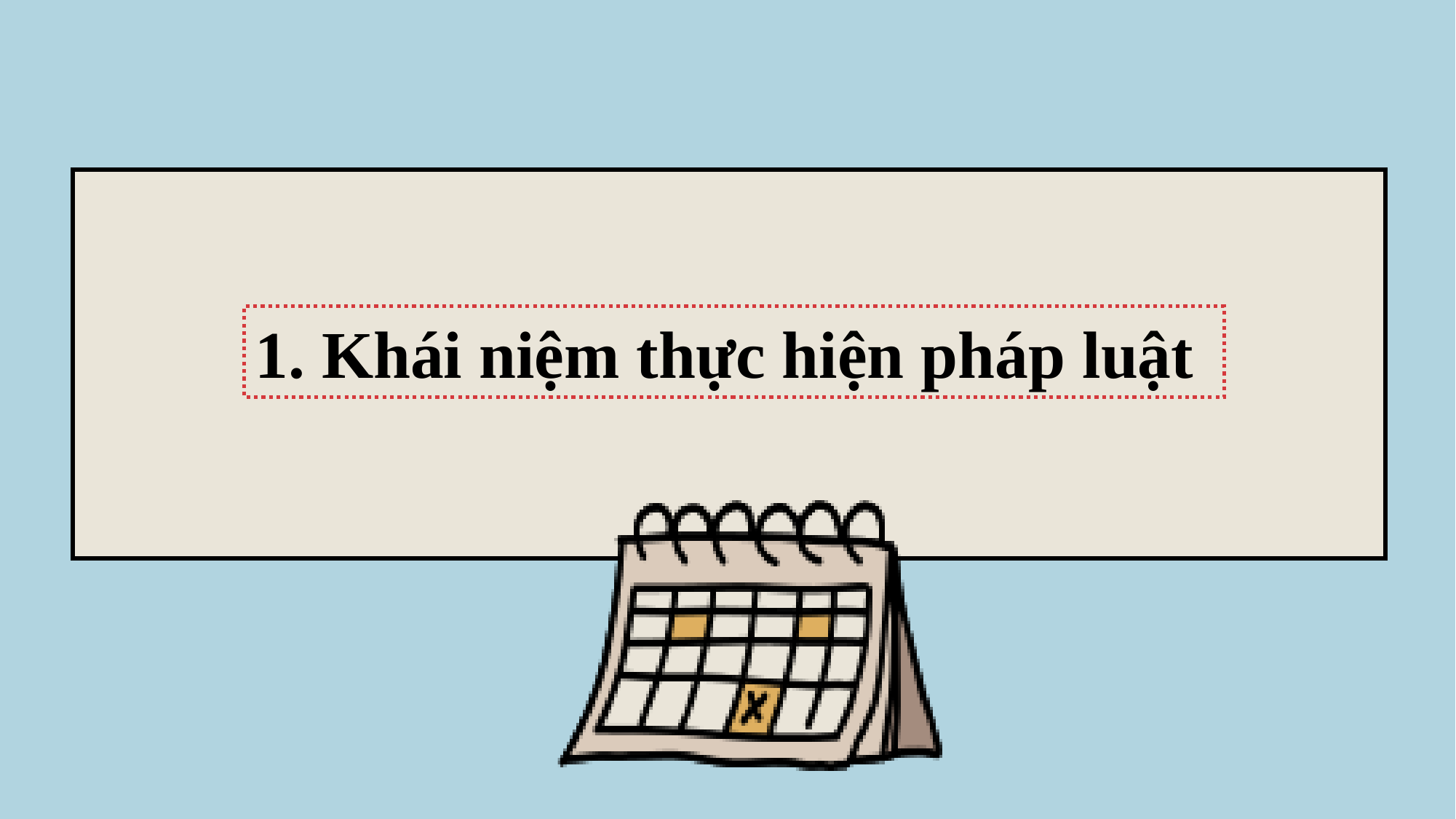

1. Khái niệm thực hiện pháp luật